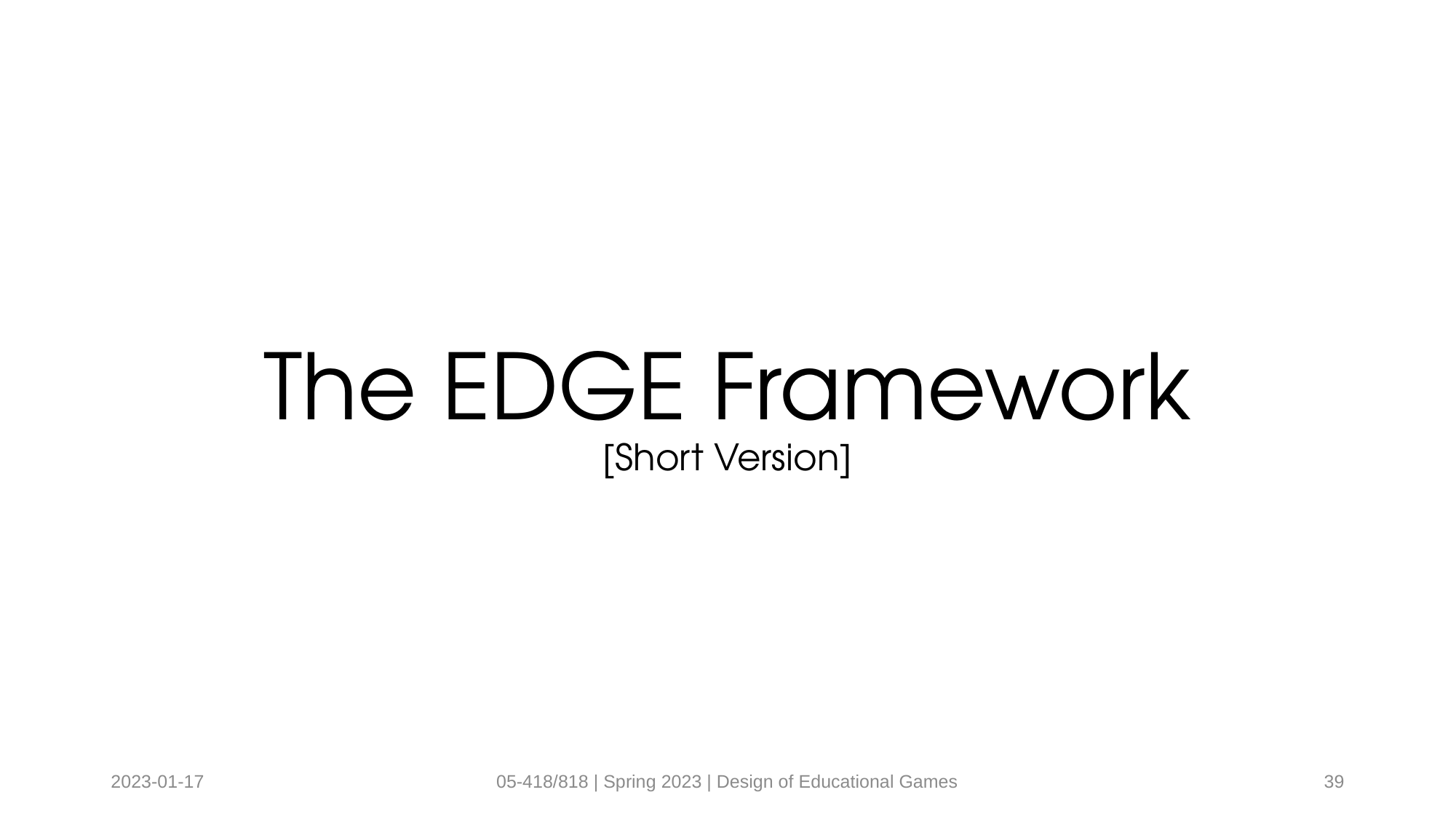

# The EDGE Framework [Short Version]
2023-01-17
05-418/818 | Spring 2023 | Design of Educational Games
39